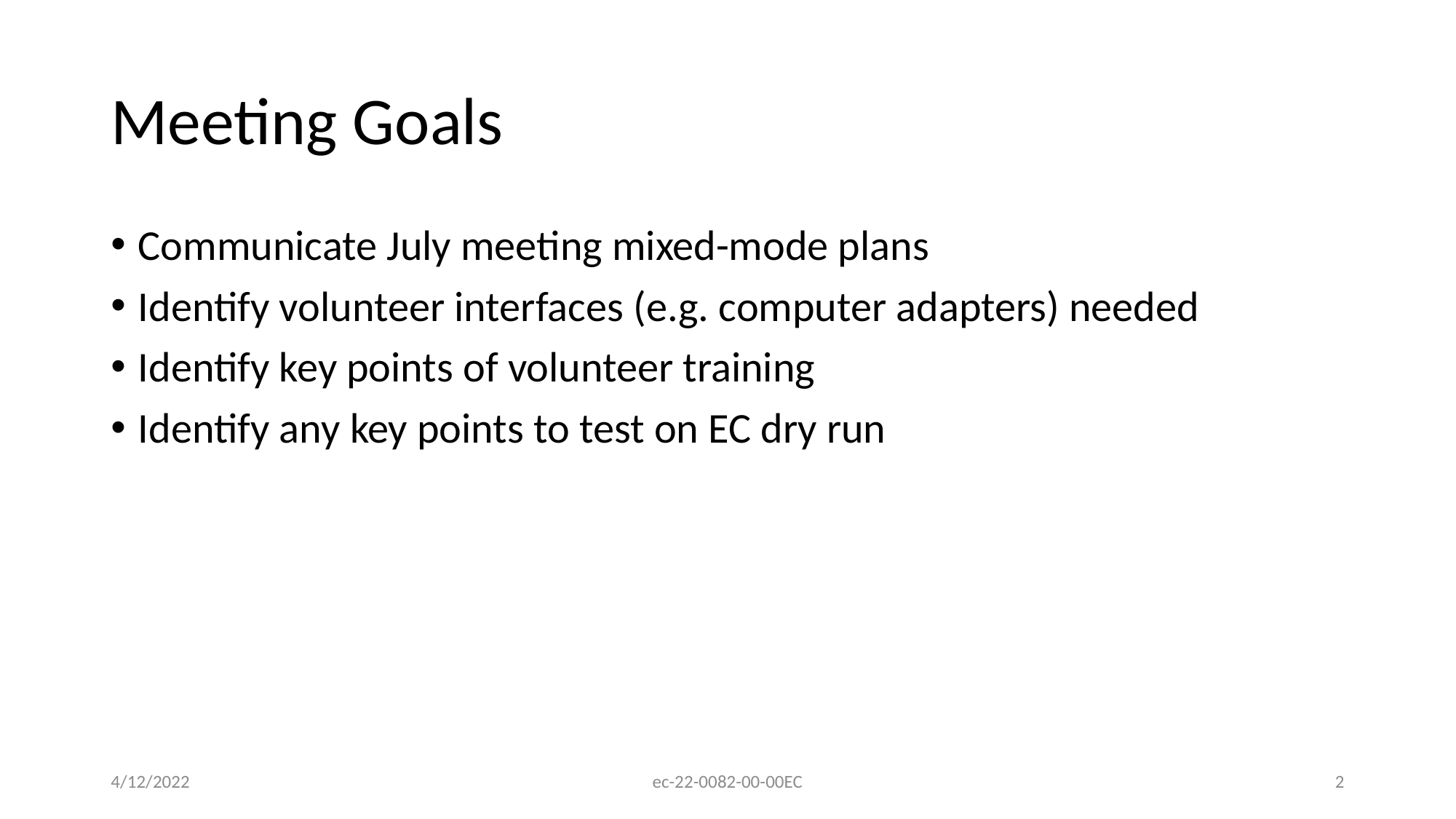

# Meeting Goals
Communicate July meeting mixed-mode plans
Identify volunteer interfaces (e.g. computer adapters) needed
Identify key points of volunteer training
Identify any key points to test on EC dry run

4/12/2022
ec-22-0082-00-00EC
2